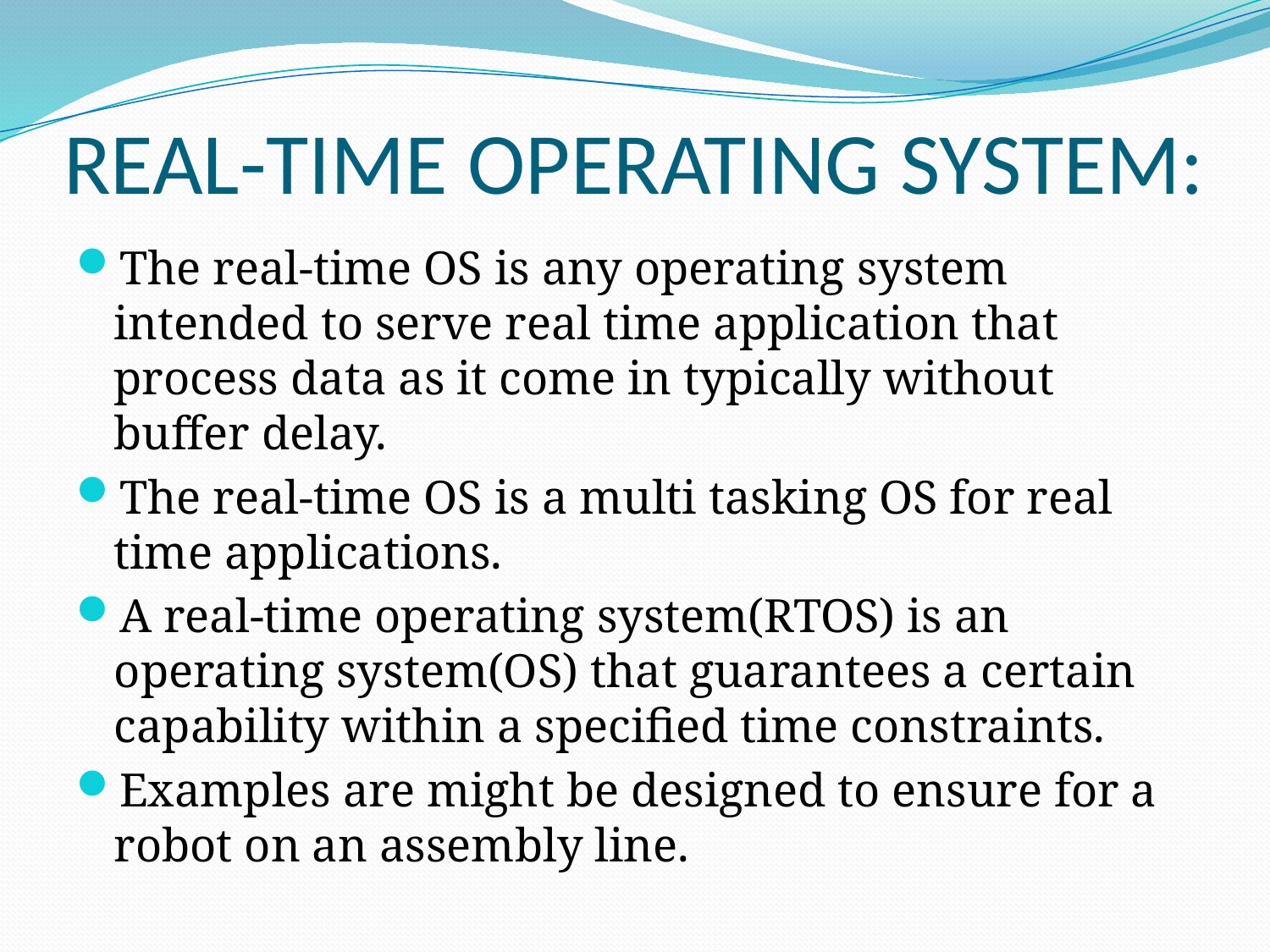

# REAL-TIME OPERATING SYSTEM:
The real-time OS is any operating system intended to serve real time application that process data as it come in typically without buffer delay.
The real-time OS is a multi tasking OS for real time applications.
A real-time operating system(RTOS) is an operating system(OS) that guarantees a certain capability within a specified time constraints.
Examples are might be designed to ensure for a robot on an assembly line.